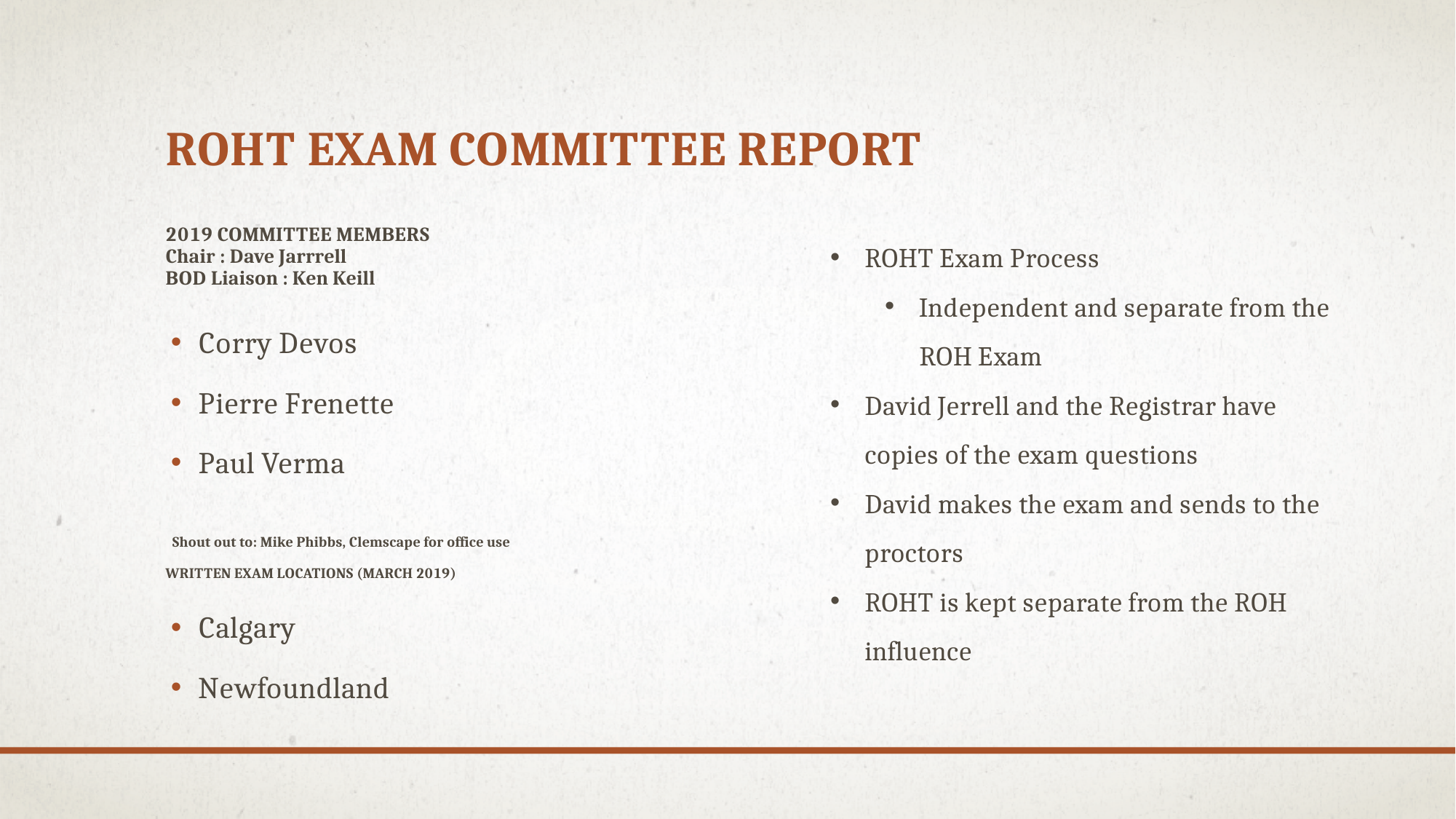

# ROHT EXAM COMMITTEE REPORT
2019 COMMITTEE MEMBERS
Chair : Dave Jarrrell
BOD Liaison : Ken Keill
ROHT Exam Process
Independent and separate from the ROH Exam
David Jerrell and the Registrar have copies of the exam questions
David makes the exam and sends to the proctors
ROHT is kept separate from the ROH influence

Corry Devos
Pierre Frenette
Paul Verma

  Shout out to: Mike Phibbs, Clemscape for office use

WRITTEN EXAM LOCATIONS (MARCH 2019)
Calgary
Newfoundland